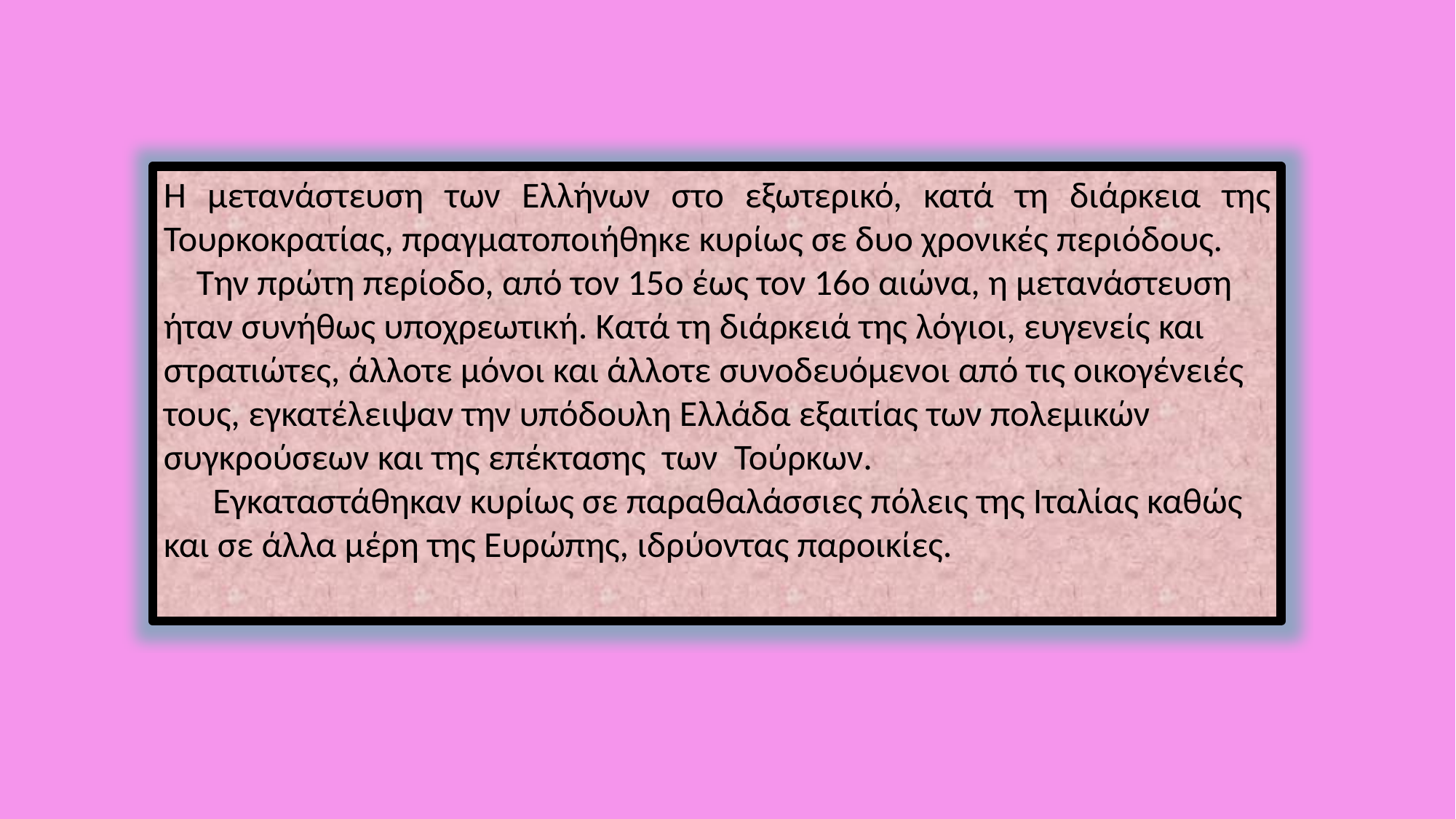

#
Η μετανάστευση των Ελλήνων στο εξωτερικό, κατά τη διάρκεια της Τουρκοκρατίας, πραγματοποιήθηκε κυρίως σε δυο χρονικές περιόδους.
    Την πρώτη περίοδο, από τον 15ο έως τον 16ο αιώνα, η μετανάστευση ήταν συνήθως υποχρεωτική. Κατά τη διάρκειά της λόγιοι, ευγενείς και στρατιώτες, άλλοτε μόνοι και άλλοτε συνοδευόμενοι από τις οικογένειές τους, εγκατέλειψαν την υπόδουλη Ελλάδα εξαιτίας των πολεμικών συγκρούσεων και της επέκτασης  των  Τούρκων. 
      Εγκαταστάθηκαν κυρίως σε παραθαλάσσιες πόλεις της Ιταλίας καθώς και σε άλλα μέρη της Ευρώπης, ιδρύοντας παροικίες.